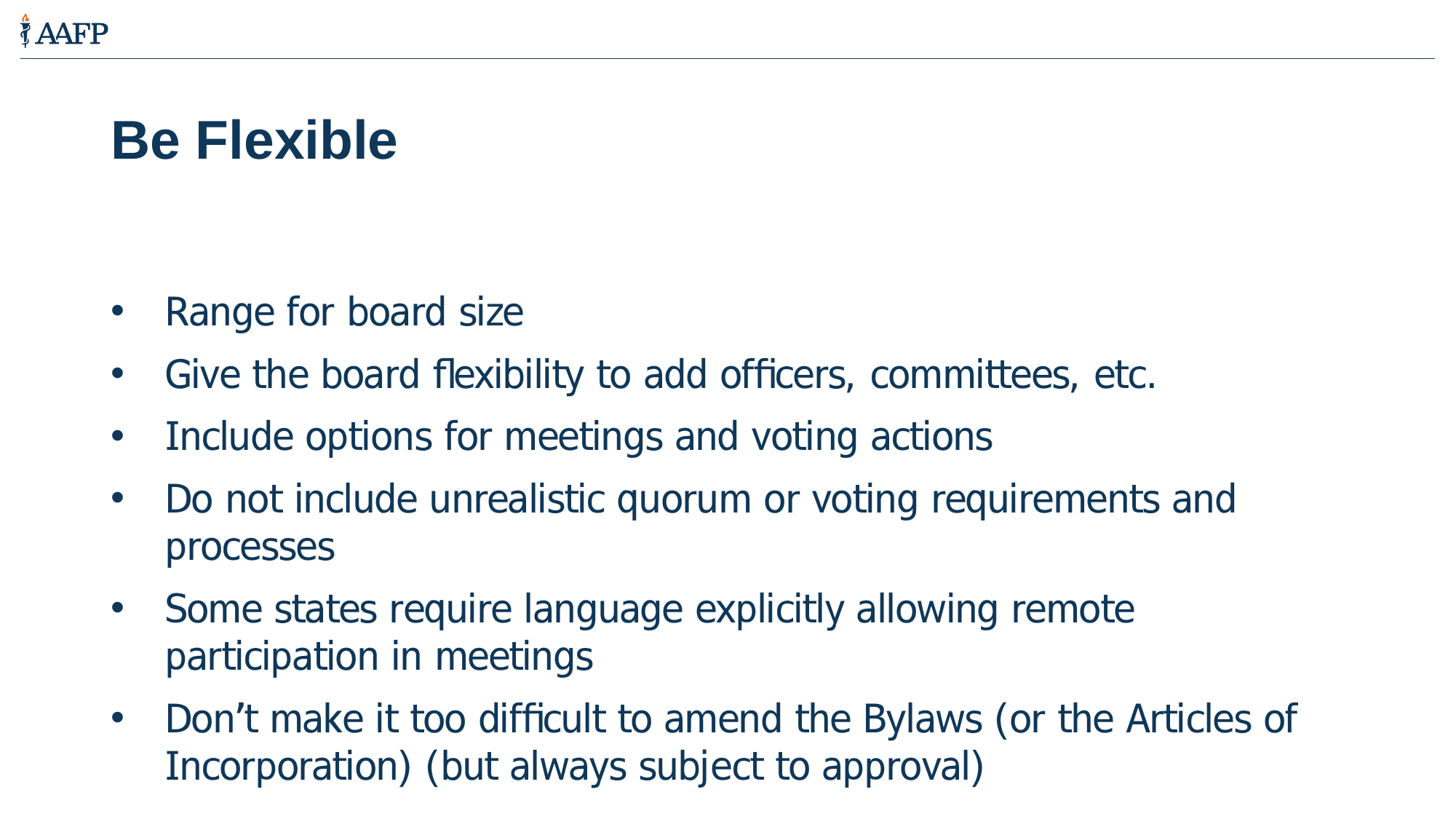

# Be Flexible
Range for board size
Give the board flexibility to add officers, committees, etc.
Include options for meetings and voting actions
Do not include unrealistic quorum or voting requirements and processes
Some states require language explicitly allowing remote participation in meetings
Don’t make it too difficult to amend the Bylaws (or the Articles of Incorporation) (but always subject to approval)